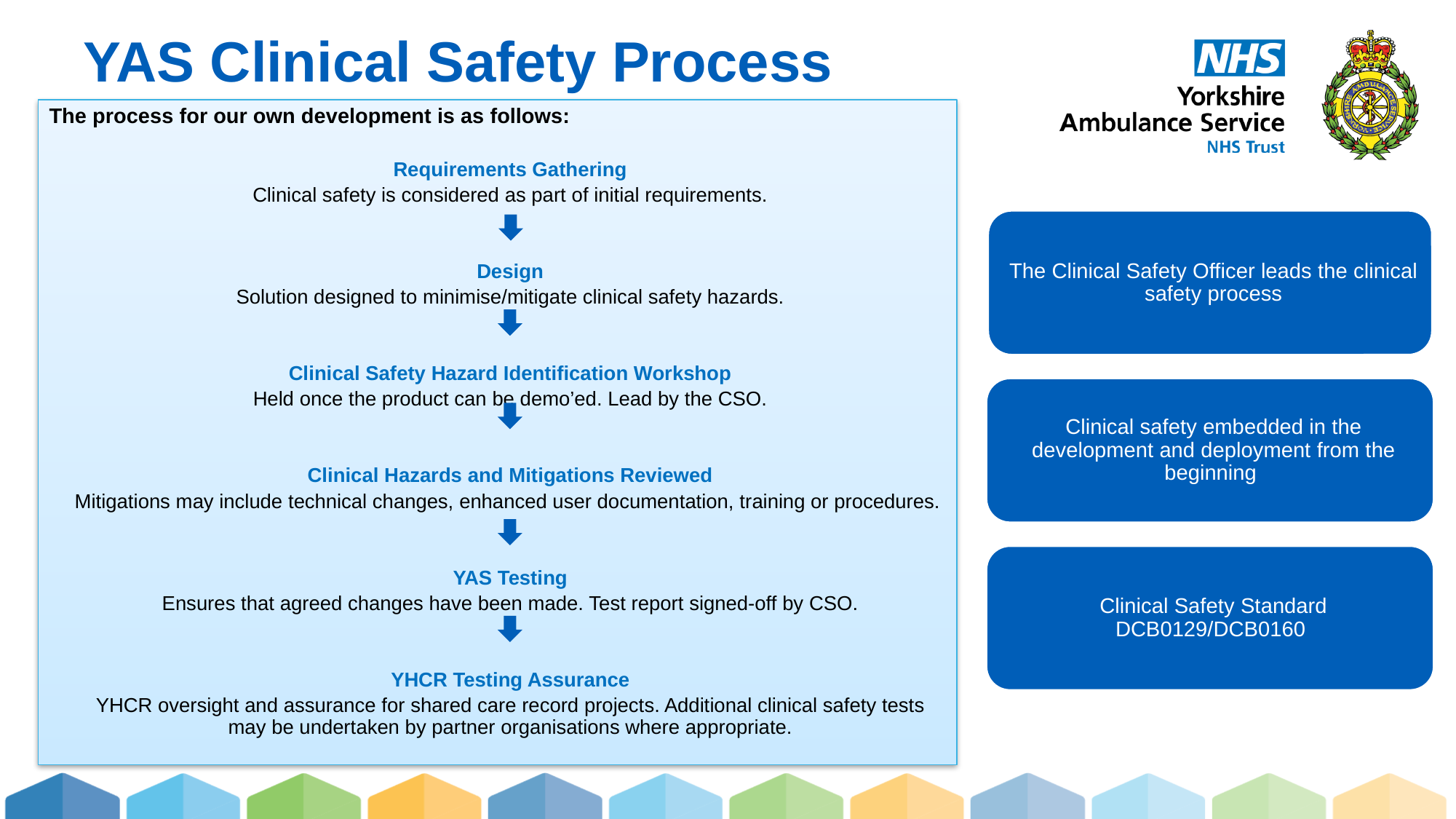

# YAS Clinical Safety Process
The process for our own development is as follows:

Requirements Gathering
Clinical safety is considered as part of initial requirements.

Design
Solution designed to minimise/mitigate clinical safety hazards.

Clinical Safety Hazard Identification Workshop
Held once the product can be demo’ed. Lead by the CSO.

Clinical Hazards and Mitigations Reviewed
Mitigations may include technical changes, enhanced user documentation, training or procedures.

YAS Testing
Ensures that agreed changes have been made. Test report signed-off by CSO.

YHCR Testing Assurance
YHCR oversight and assurance for shared care record projects. Additional clinical safety tests may be undertaken by partner organisations where appropriate.

The Clinical Safety Officer leads the clinical safety process
Clinical safety embedded in the development and deployment from the beginning
Clinical Safety Standard DCB0129/DCB0160